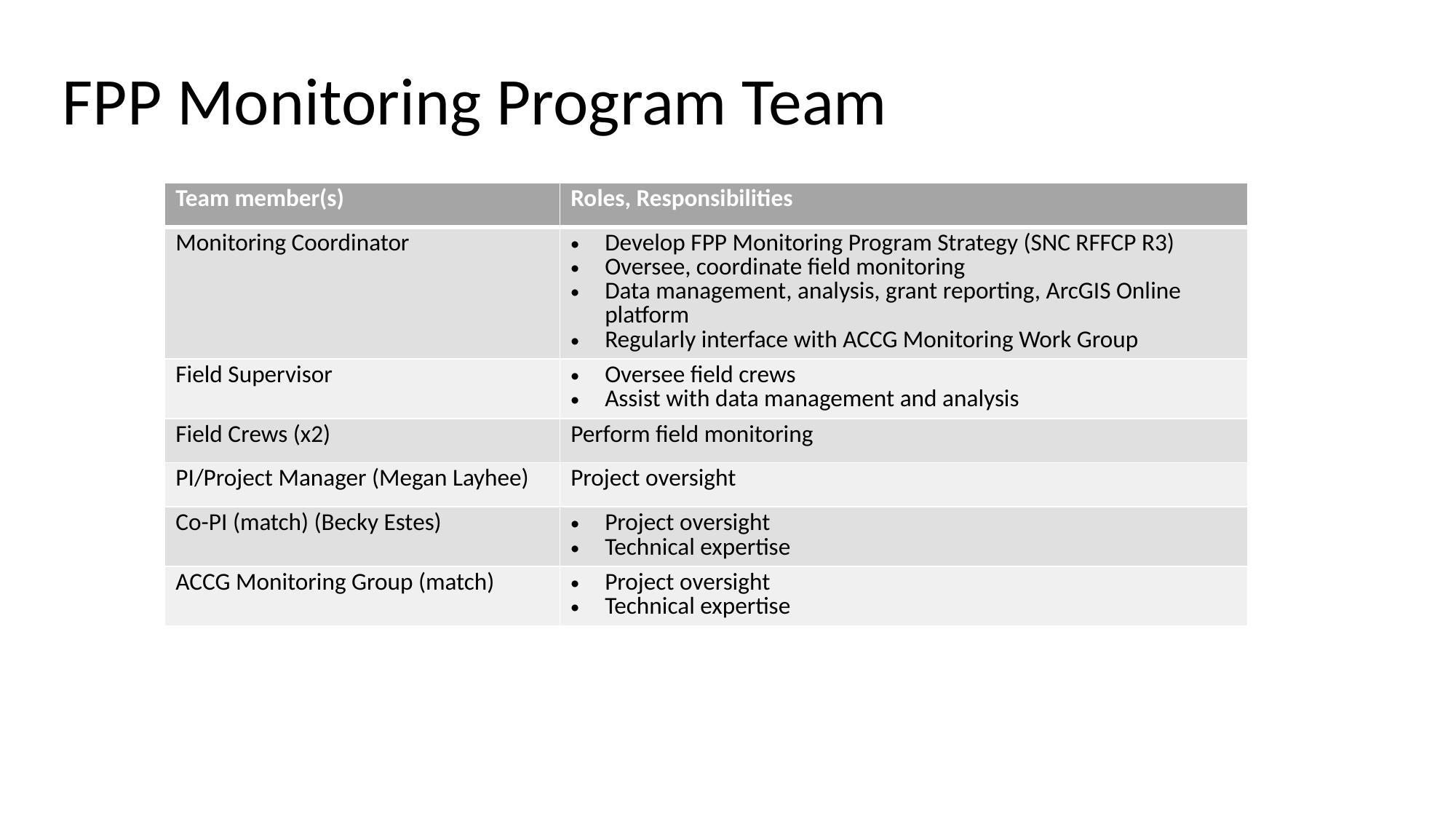

# FPP Monitoring Program Team
| Team member(s) | Roles, Responsibilities |
| --- | --- |
| Monitoring Coordinator | Develop FPP Monitoring Program Strategy (SNC RFFCP R3) Oversee, coordinate field monitoring Data management, analysis, grant reporting, ArcGIS Online platform Regularly interface with ACCG Monitoring Work Group |
| Field Supervisor | Oversee field crews Assist with data management and analysis |
| Field Crews (x2) | Perform field monitoring |
| PI/Project Manager (Megan Layhee) | Project oversight |
| Co-PI (match) (Becky Estes) | Project oversight Technical expertise |
| ACCG Monitoring Group (match) | Project oversight Technical expertise |